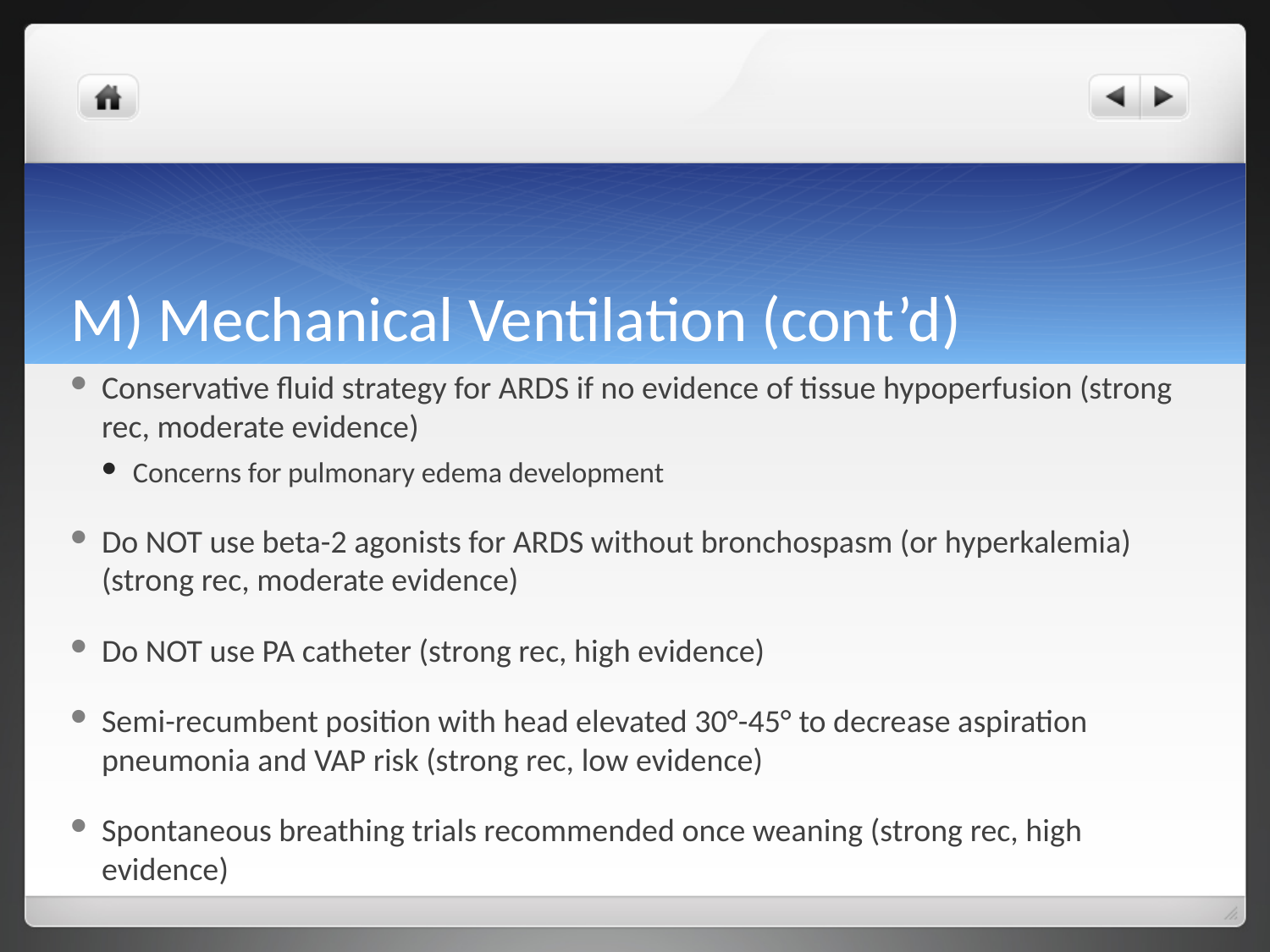

# M) Mechanical Ventilation (cont’d)
Conservative fluid strategy for ARDS if no evidence of tissue hypoperfusion (strong rec, moderate evidence)
Concerns for pulmonary edema development
Do NOT use beta-2 agonists for ARDS without bronchospasm (or hyperkalemia) (strong rec, moderate evidence)
Do NOT use PA catheter (strong rec, high evidence)
Semi-recumbent position with head elevated 30°-45° to decrease aspiration pneumonia and VAP risk (strong rec, low evidence)
Spontaneous breathing trials recommended once weaning (strong rec, high evidence)